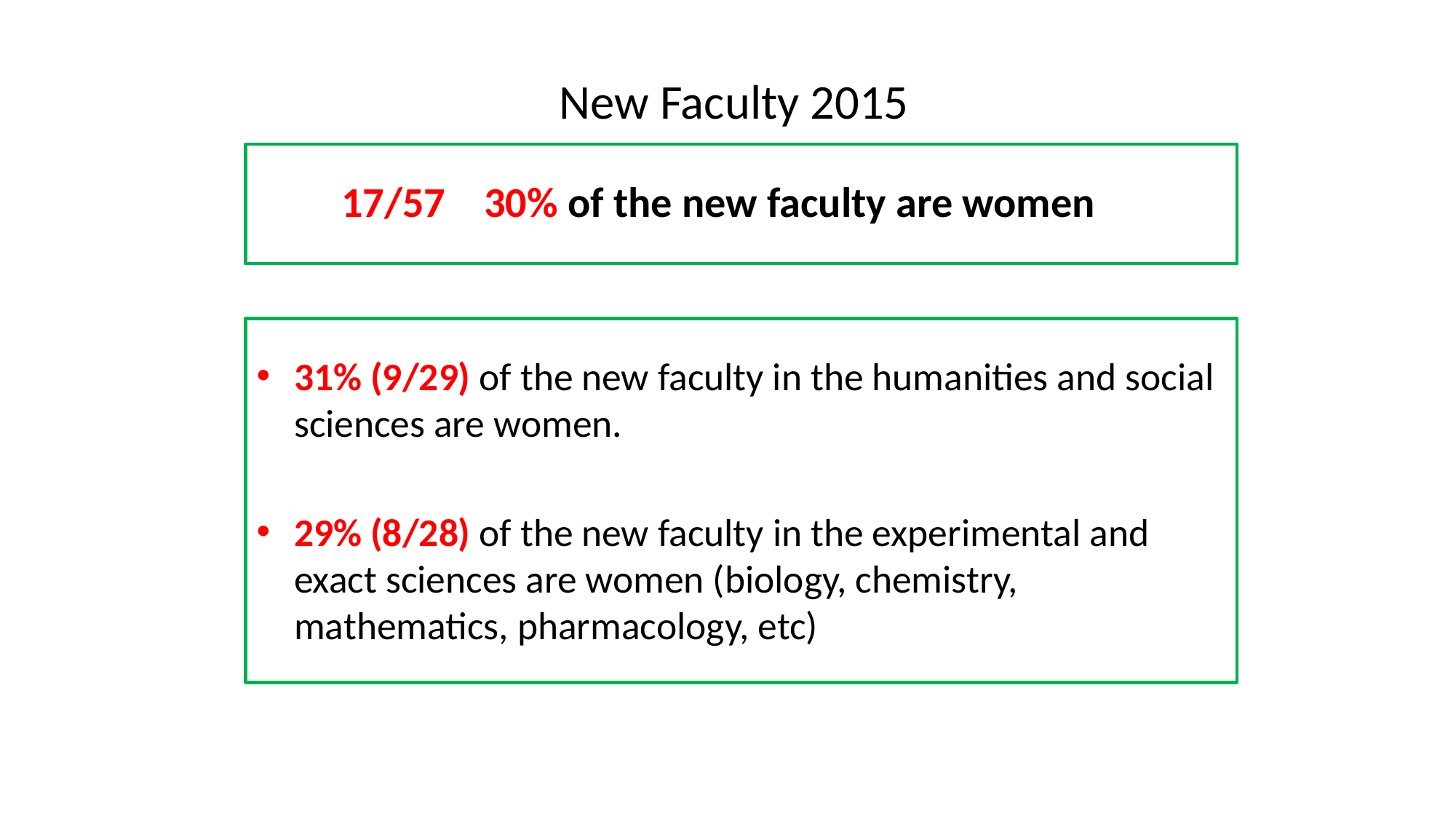

# New Faculty 2015

17/57    30% of the new faculty are women

31% (9/29) of the new faculty in the humanities and social sciences are women.

29% (8/28) of the new faculty in the experimental and exact sciences are women (biology, chemistry, mathematics, pharmacology, etc)